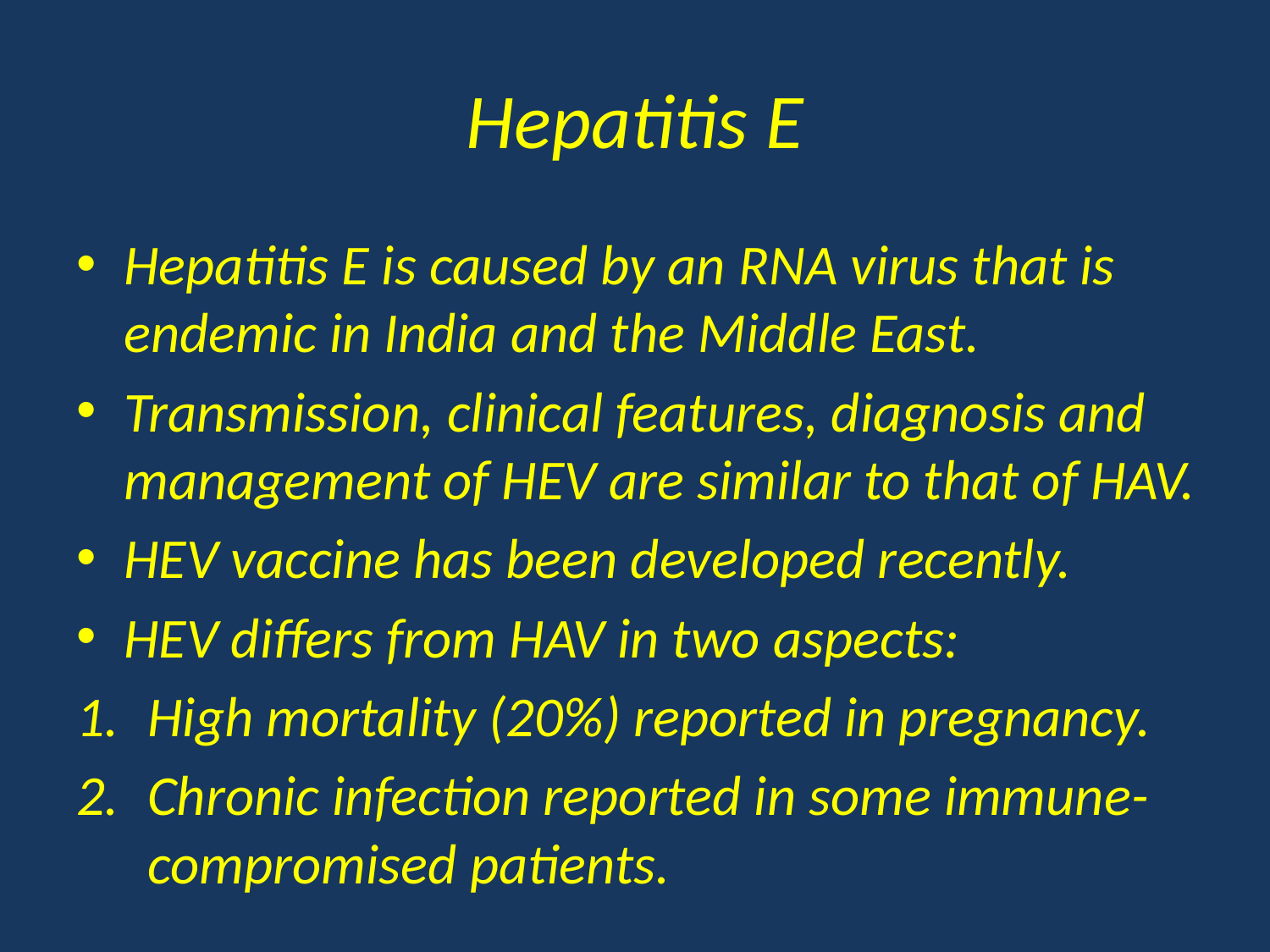

# Hepatitis E
Hepatitis E is caused by an RNA virus that is endemic in India and the Middle East.
Transmission, clinical features, diagnosis and management of HEV are similar to that of HAV.
HEV vaccine has been developed recently.
HEV differs from HAV in two aspects:
High mortality (20%) reported in pregnancy.
Chronic infection reported in some immune-compromised patients.